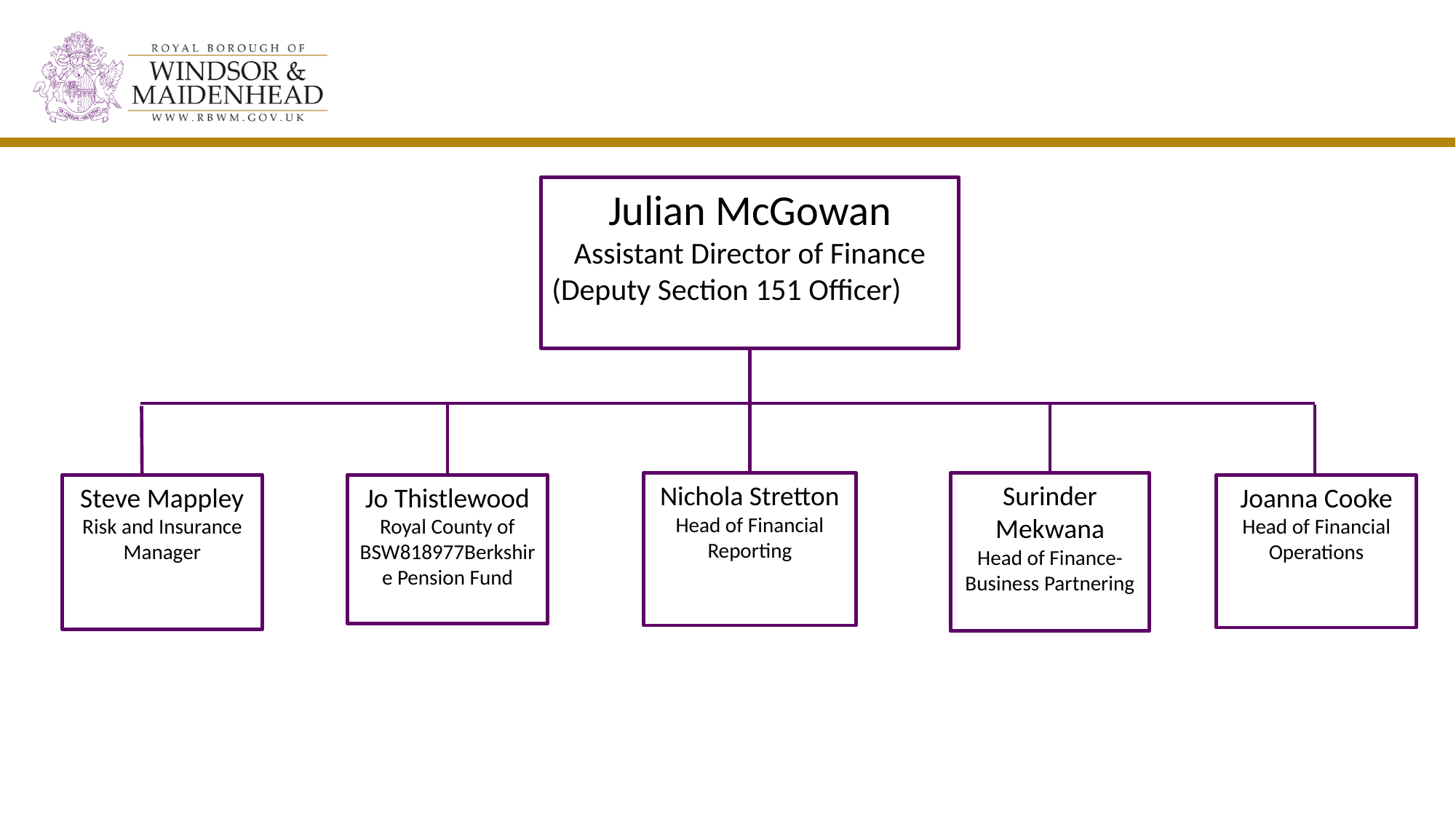

Structure Level 5
Julian McGowan
Assistant Director of Finance
(Deputy Section 151 Officer)
Nichola Stretton
Head of Financial Reporting

Surinder Mekwana
Head of Finance- Business Partnering

Jo Thistlewood
Royal County of BSW818977Berkshire Pension Fund

Steve Mappley
Risk and Insurance Manager

Joanna Cooke
Head of Financial Operations